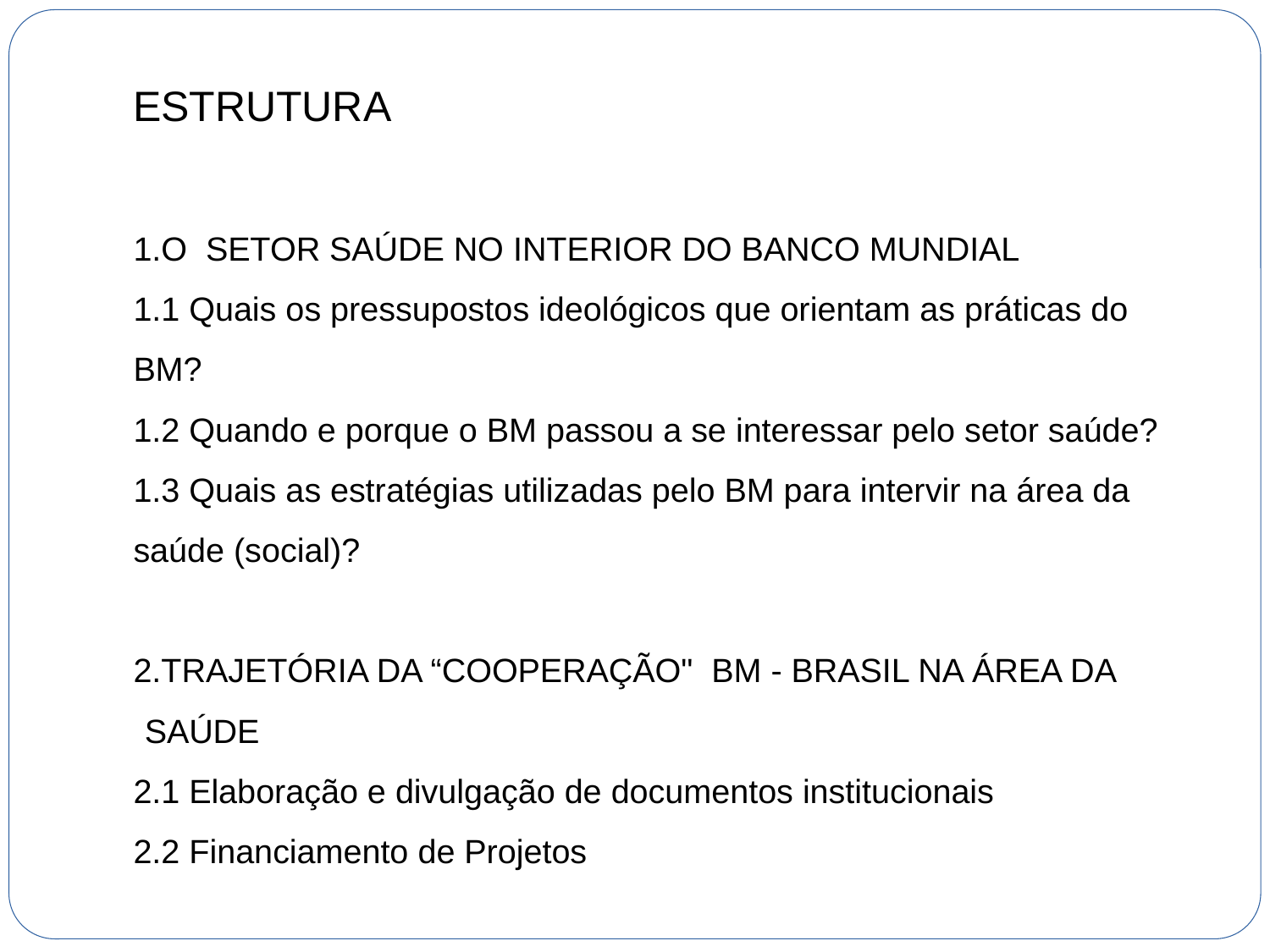

# ESTRUTURA
O  SETOR SAÚDE NO INTERIOR DO BANCO MUNDIAL
1.1 Quais os pressupostos ideológicos que orientam as práticas do BM?
1.2 Quando e porque o BM passou a se interessar pelo setor saúde?
1.3 Quais as estratégias utilizadas pelo BM para intervir na área da saúde (social)?

TRAJETÓRIA DA “COOPERAÇÃO"  BM - BRASIL NA ÁREA DA SAÚDE
2.1 Elaboração e divulgação de documentos institucionais
2.2 Financiamento de Projetos